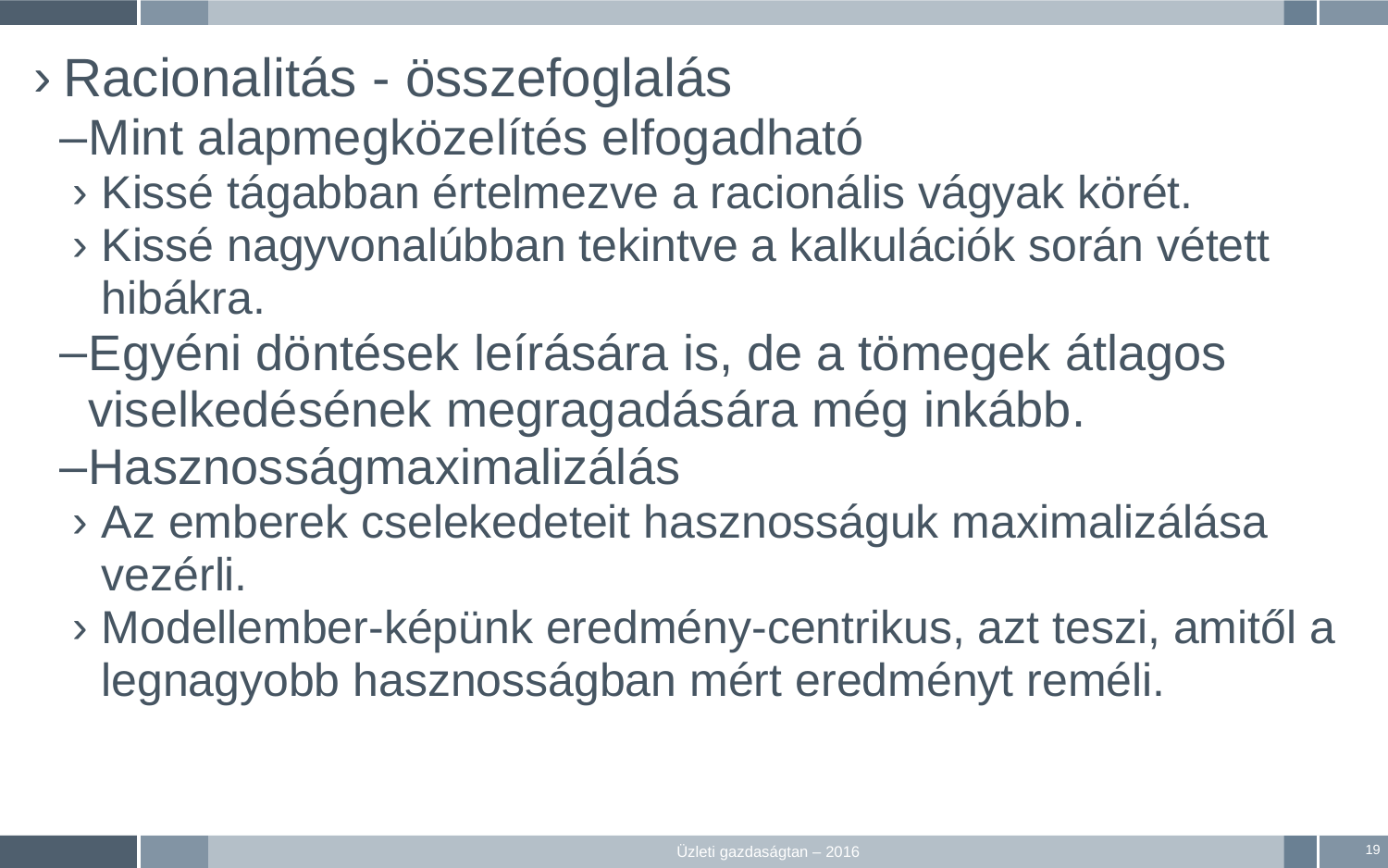

Racionalitás - összefoglalás
Mint alapmegközelítés elfogadható
Kissé tágabban értelmezve a racionális vágyak körét.
Kissé nagyvonalúbban tekintve a kalkulációk során vétett hibákra.
Egyéni döntések leírására is, de a tömegek átlagos viselkedésének megragadására még inkább.
Hasznosságmaximalizálás
Az emberek cselekedeteit hasznosságuk maximalizálása vezérli.
Modellember-képünk eredmény-centrikus, azt teszi, amitől a legnagyobb hasznosságban mért eredményt reméli.
19
Üzleti gazdaságtan – 2016